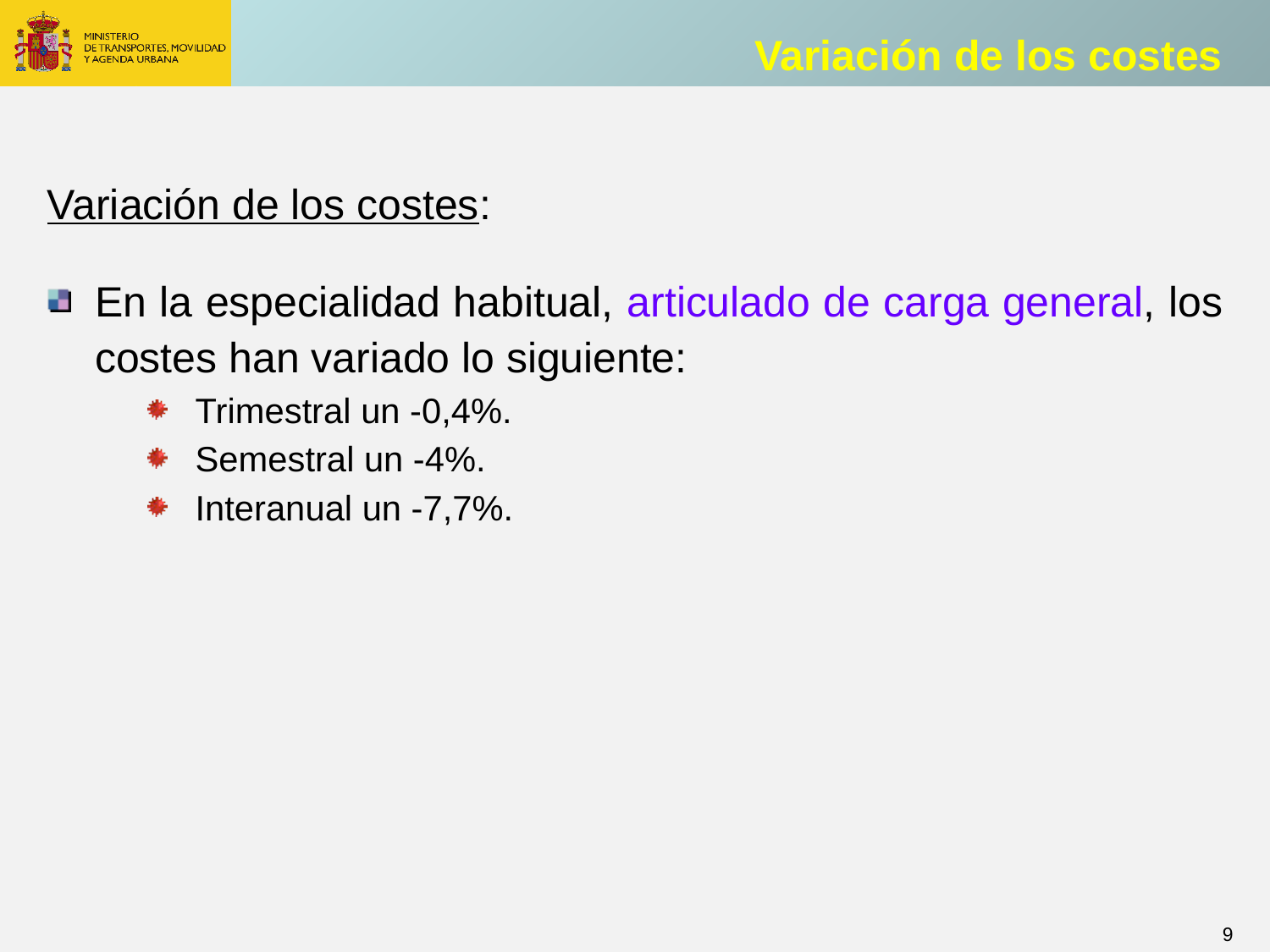

Variación de los costes
Variación de los costes:

En la especialidad habitual, articulado de carga general, los costes han variado lo siguiente:
Trimestral un -0,4%.
Semestral un -4%.
Interanual un -7,7%.